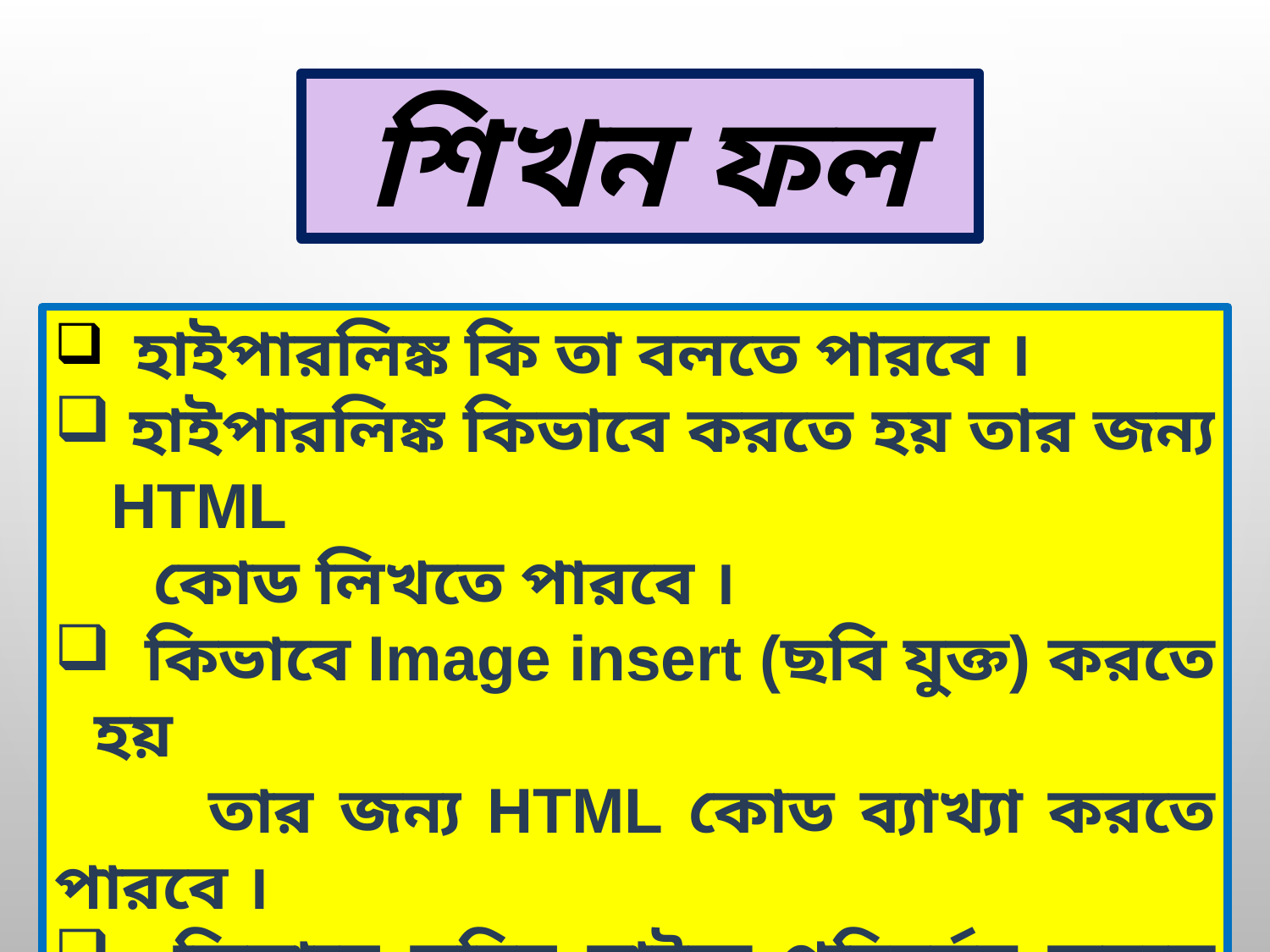

শিখন ফল
  হাইপারলিঙ্ক কি তা বলতে পারবে ।
 হাইপারলিঙ্ক কিভাবে করতে হয় তার জন্য  HTML
      কোড লিখতে পারবে ।
  কিভাবে Image insert (ছবি যুক্ত) করতে হয়
      তার জন্য HTML কোড ব্যাখ্যা করতে পারবে ।
  কিভাবে ছবির সাইজ পরিবর্তন করতে হয় তার
      অ্যাট্রিবিউটগুলো বর্ণনা করতে পারবে।